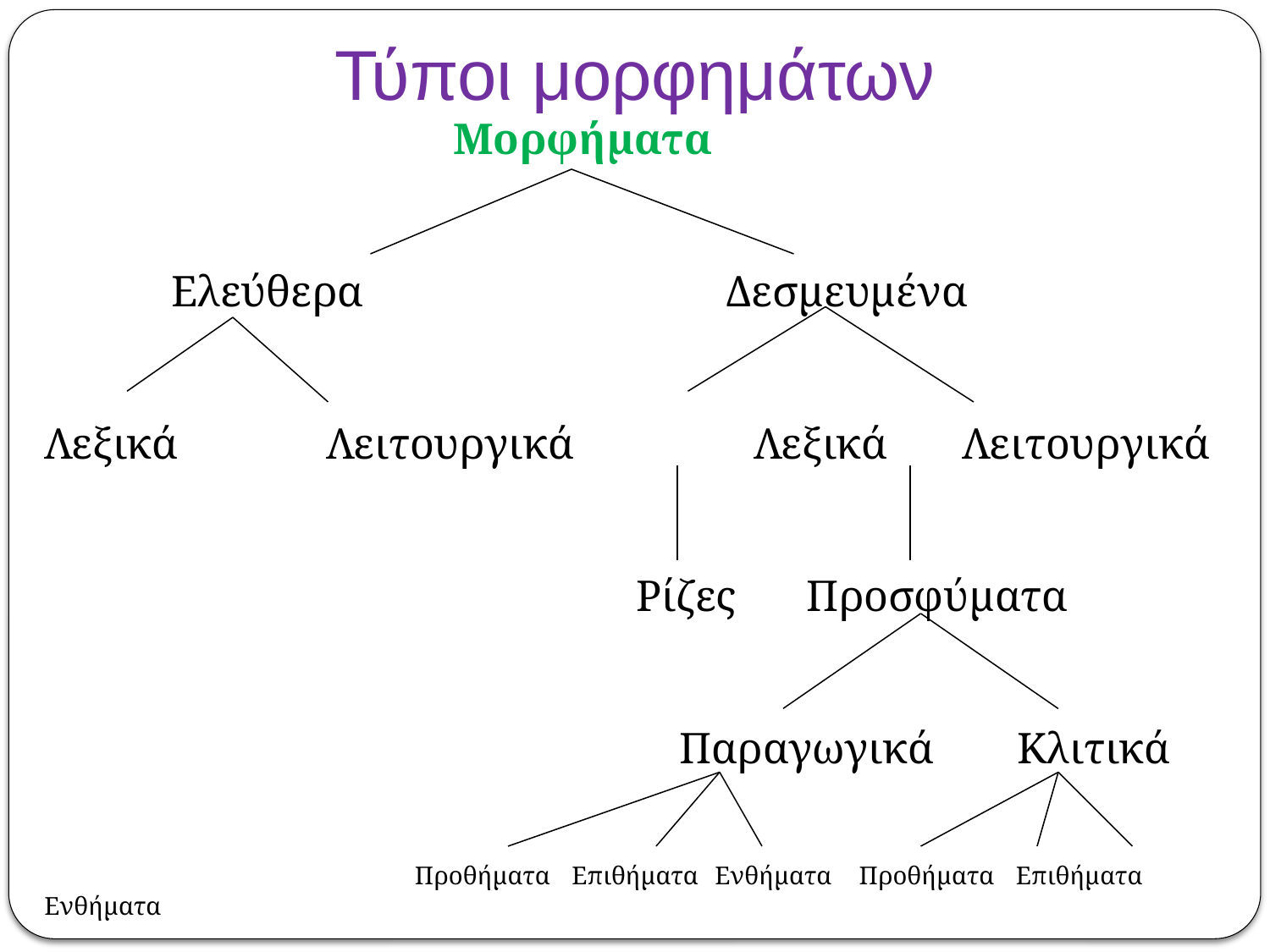

# Τύποι μορφημάτων
 			   Μορφήματα

	Ελεύθερα 			     Δεσμευμένα

Λεξικά	   Λειτουργικά 	        Λεξικά        Λειτουργικά

				         Ρίζες	Προσφύματα

					Παραγωγικά         Κλιτικά

		                   Προθήματα    Επιθήματα   Ενθήματα     Προθήματα    Επιθήματα      Ενθήματα